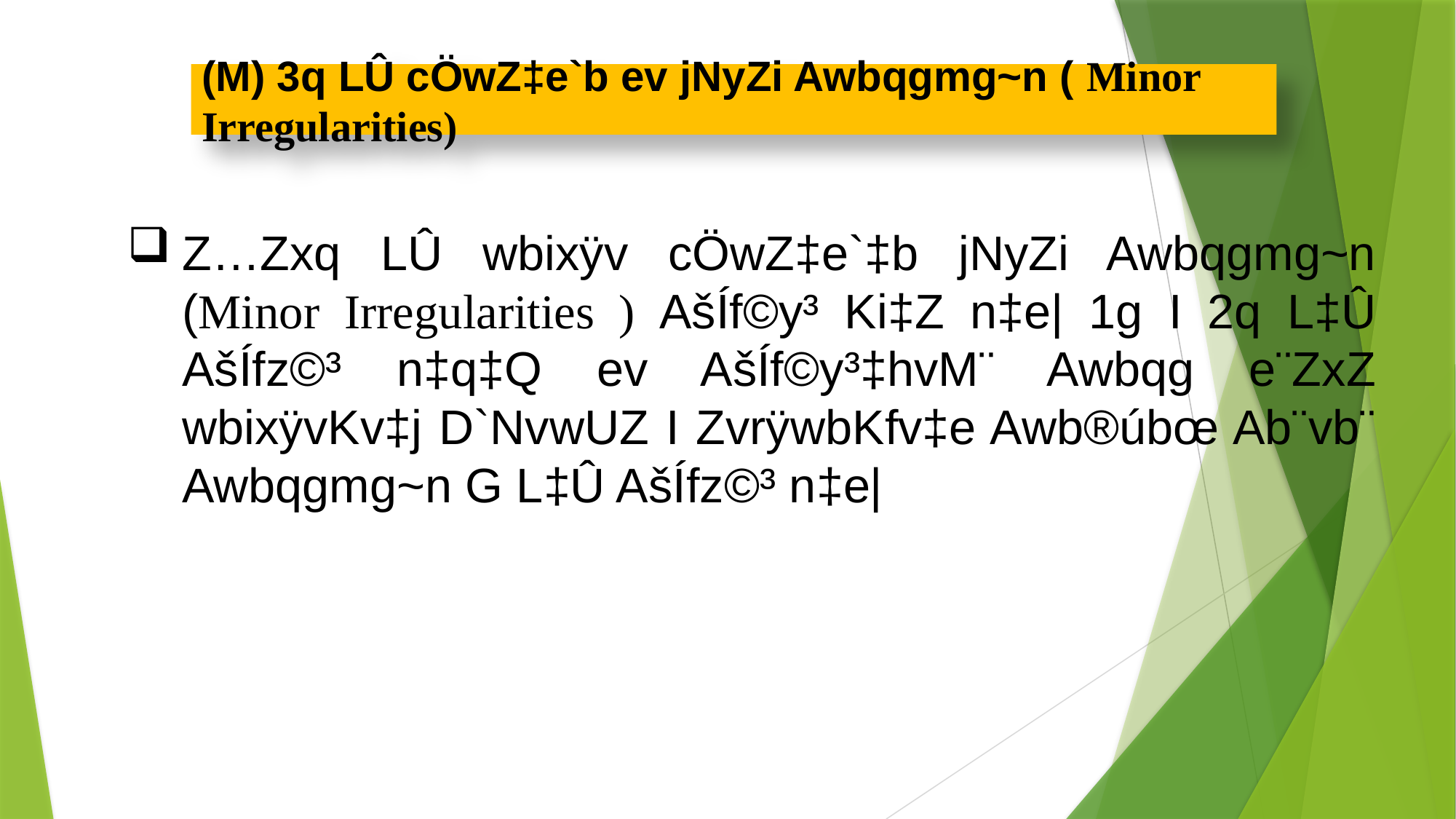

(M) 3q LÛ cÖwZ‡e`b ev jNyZi Awbqgmg~n ( Minor Irregularities)
Z…Zxq LÛ wbixÿv cÖwZ‡e`‡b jNyZi Awbqgmg~n (Minor Irregularities ) AšÍf©y³ Ki‡Z n‡e| 1g I 2q L‡Û AšÍfz©³ n‡q‡Q ev AšÍf©y³‡hvM¨ Awbqg e¨ZxZ wbixÿvKv‡j D`NvwUZ I ZvrÿwbKfv‡e Awb®úbœ Ab¨vb¨ Awbqgmg~n G L‡Û AšÍfz©³ n‡e|